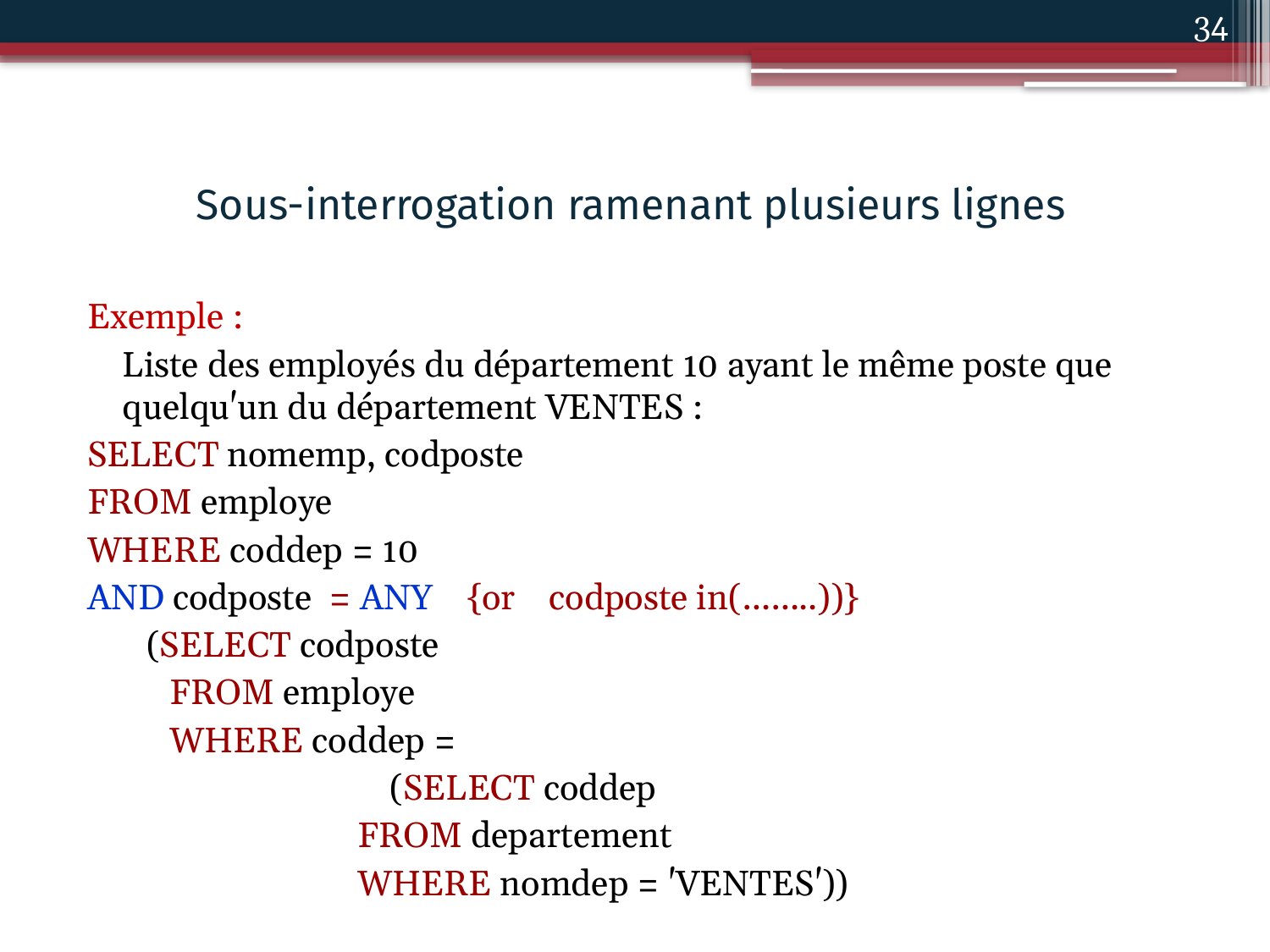

34
# Sous-interrogation ramenant plusieurs lignes
Exemple :
	Liste des employés du département 10 ayant le même poste que quelqu'un du département VENTES :
SELECT nomemp, codposte
FROM employe
WHERE coddep = 10
AND codposte  = ANY    {or    codposte in(……..))}
       (SELECT codposte
FROM employe
WHERE coddep =
                          (SELECT coddep
FROM departement
WHERE nomdep = 'VENTES'))